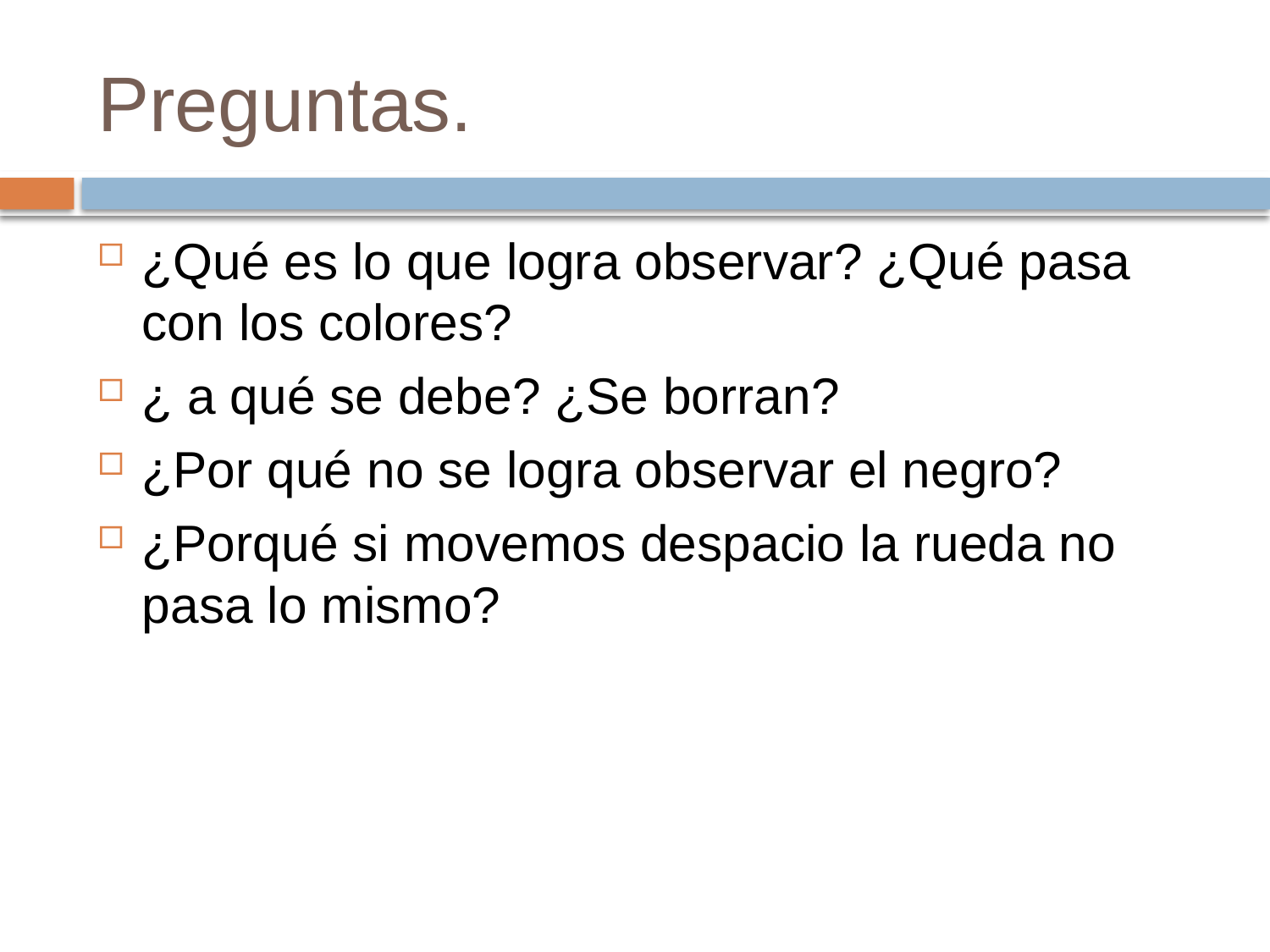

# Preguntas.
¿Qué es lo que logra observar? ¿Qué pasa con los colores?
¿ a qué se debe? ¿Se borran?
¿Por qué no se logra observar el negro?
¿Porqué si movemos despacio la rueda no pasa lo mismo?